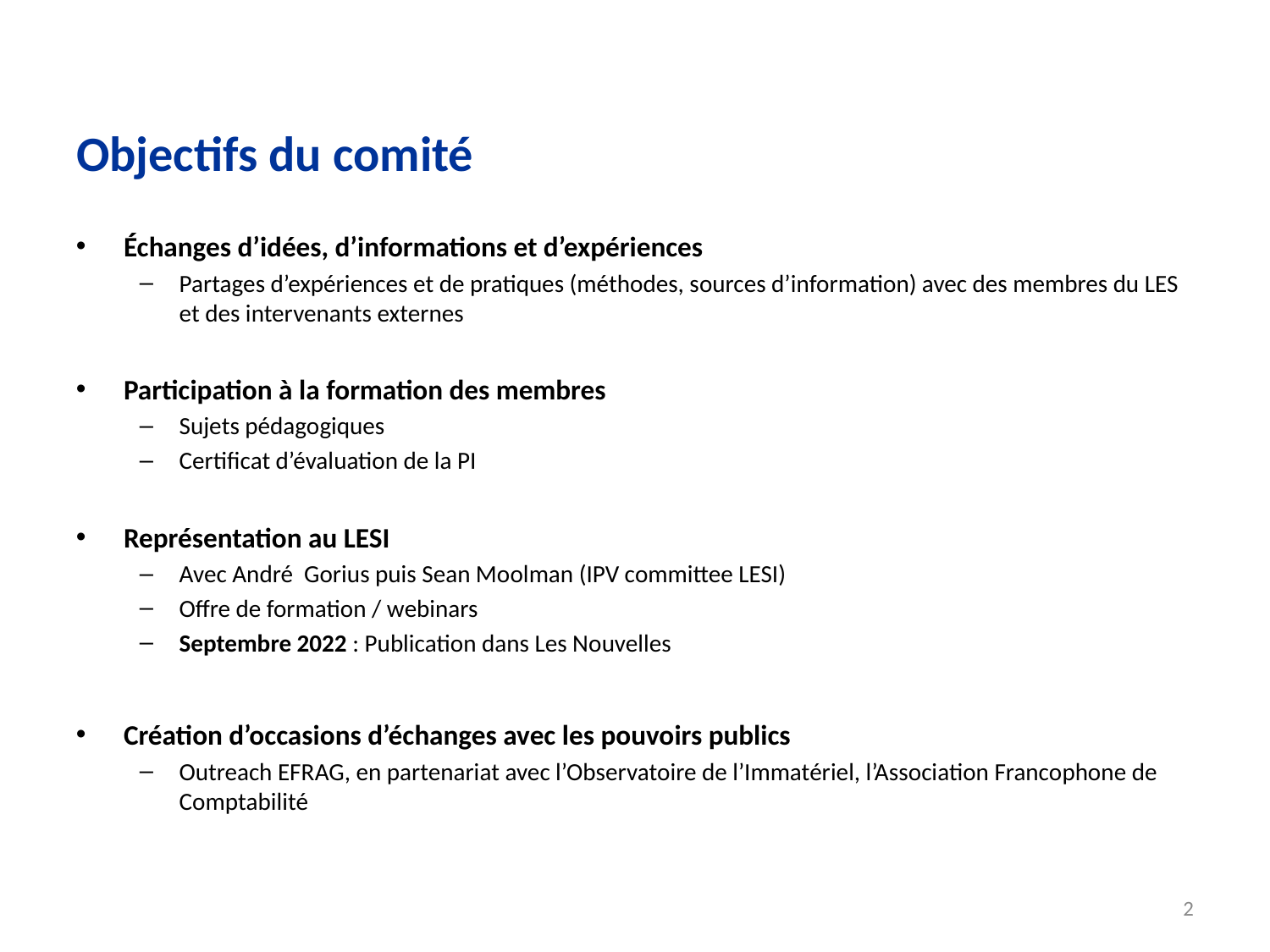

# Objectifs du comité
Échanges d’idées, d’informations et d’expériences
Partages d’expériences et de pratiques (méthodes, sources d’information) avec des membres du LES et des intervenants externes

Participation à la formation des membres
Sujets pédagogiques
Certificat d’évaluation de la PI

Représentation au LESI
Avec André  Gorius puis Sean Moolman (IPV committee LESI)
Offre de formation / webinars
Septembre 2022 : Publication dans Les Nouvelles

Création d’occasions d’échanges avec les pouvoirs publics
Outreach EFRAG, en partenariat avec l’Observatoire de l’Immatériel, l’Association Francophone de Comptabilité

2